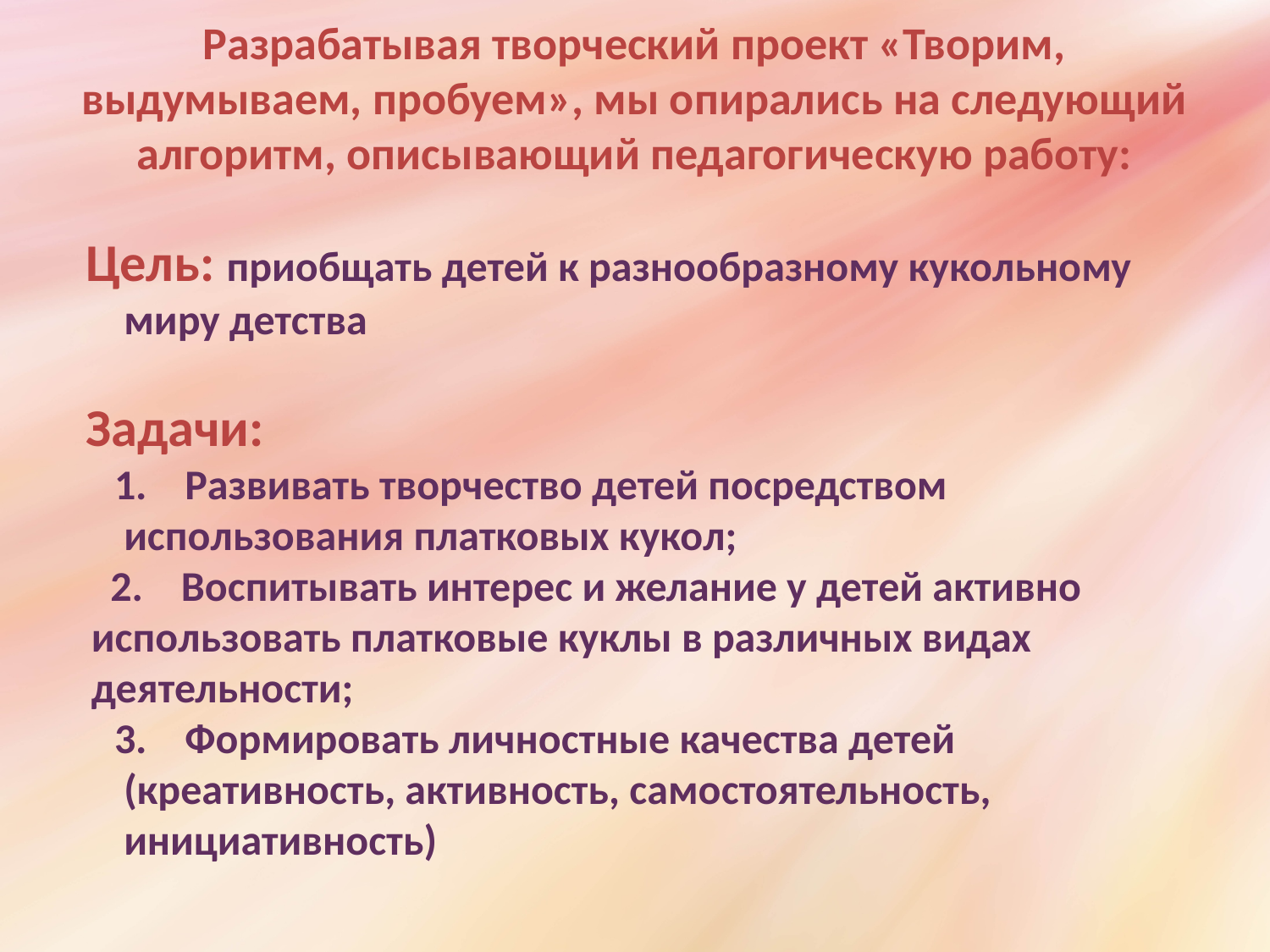

# Разрабатывая творческий проект «Творим, выдумываем, пробуем», мы опирались на следующий алгоритм, описывающий педагогическую работу:
 Цель: приобщать детей к разнообразному кукольному миру детства

 Задачи:
    1.    Развивать творчество детей посредством использования платковых кукол;
  2.    Воспитывать интерес и желание у детей активно использовать платковые куклы в различных видах деятельности;
    3.    Формировать личностные качества детей (креативность, активность, самостоятельность, инициативность)